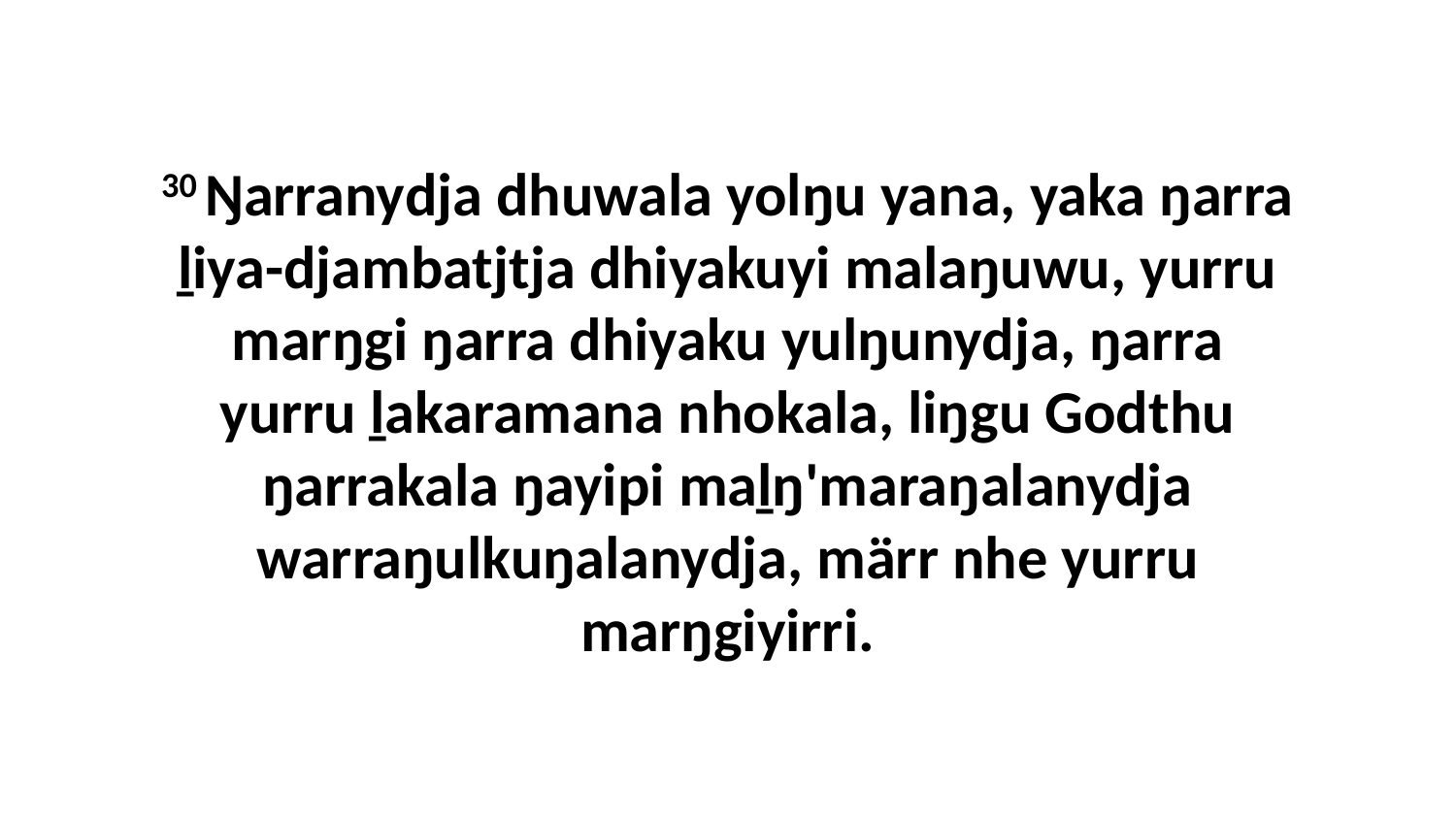

30 Ŋarranydja dhuwala yolŋu yana, yaka ŋarra ḻiya-djambatjtja dhiyakuyi malaŋuwu, yurru marŋgi ŋarra dhiyaku yulŋunydja, ŋarra yurru ḻakaramana nhokala, liŋgu Godthu ŋarrakala ŋayipi maḻŋ'maraŋalanydja warraŋulkuŋalanydja, märr nhe yurru marŋgiyirri.